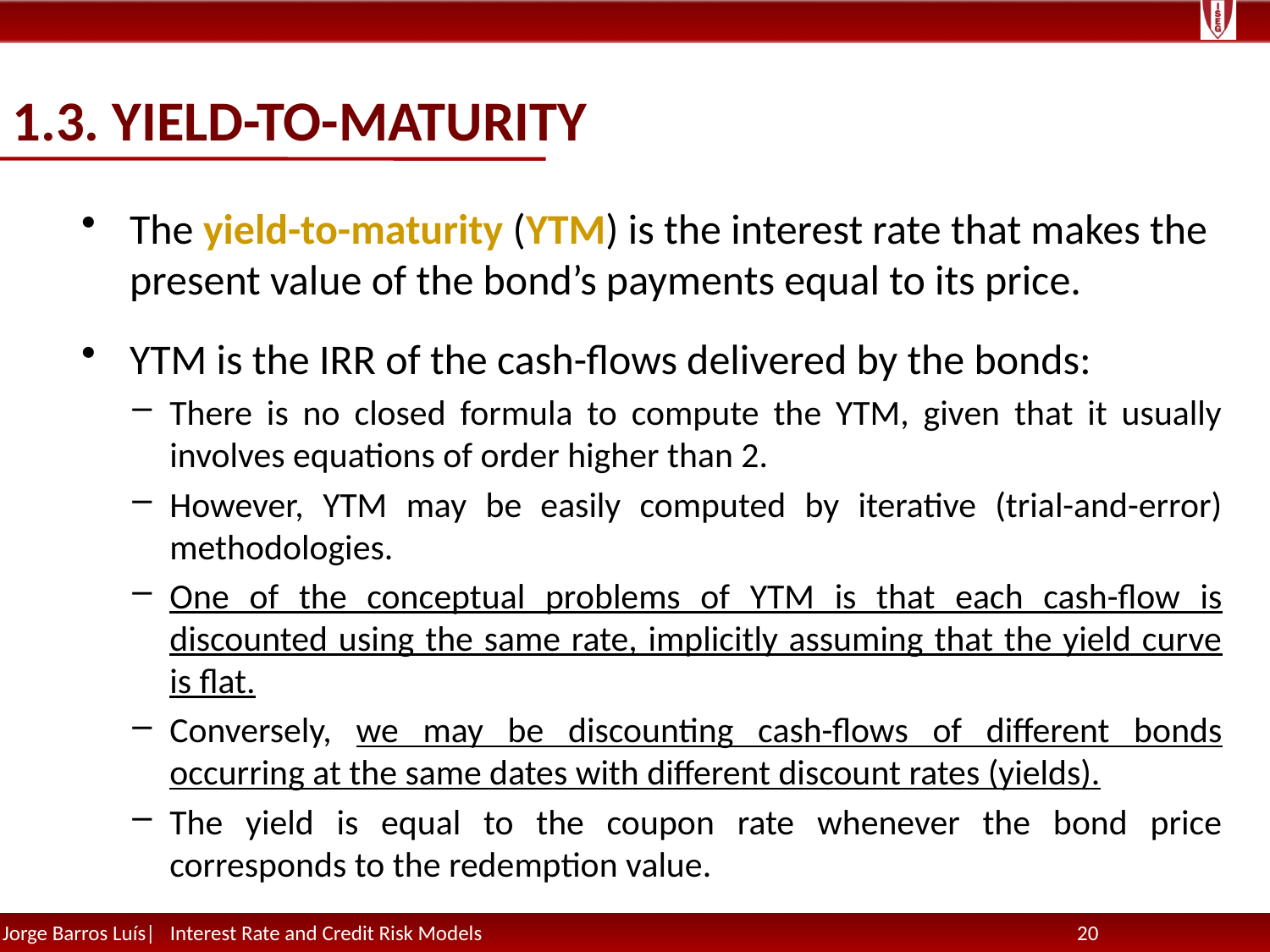

# 1.3. Yield-to-maturity
The yield-to-maturity (YTM) is the interest rate that makes the present value of the bond’s payments equal to its price.

YTM is the IRR of the cash-flows delivered by the bonds:
There is no closed formula to compute the YTM, given that it usually involves equations of order higher than 2.
However, YTM may be easily computed by iterative (trial-and-error) methodologies.
One of the conceptual problems of YTM is that each cash-flow is discounted using the same rate, implicitly assuming that the yield curve is flat.
Conversely, we may be discounting cash-flows of different bonds occurring at the same dates with different discount rates (yields).
The yield is equal to the coupon rate whenever the bond price corresponds to the redemption value.